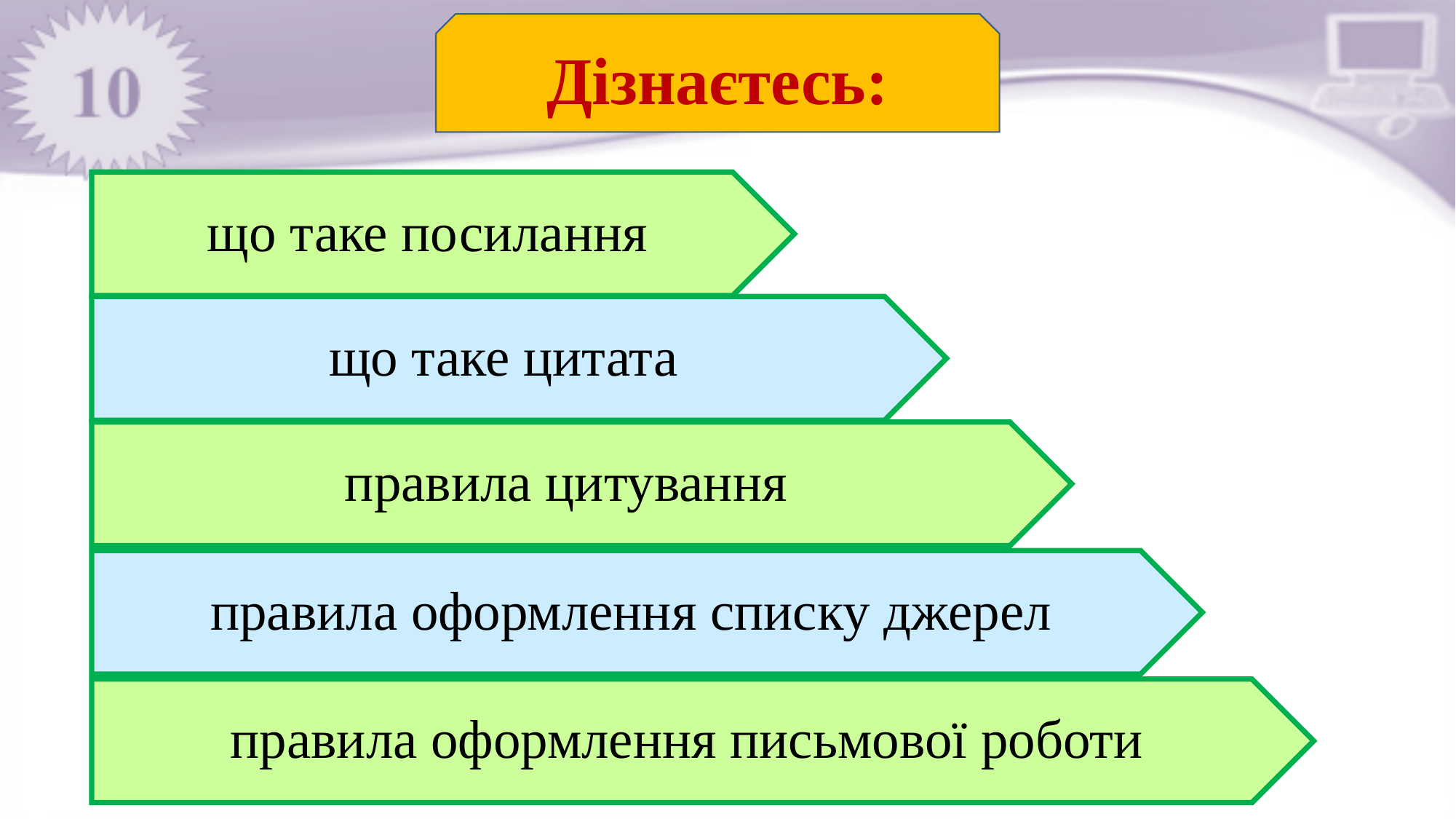

Дізнаєтесь:
що таке посилання
що таке цитата
правила цитування
правила оформлення списку джерел
правила оформлення письмової роботи
Шолом Г.І.